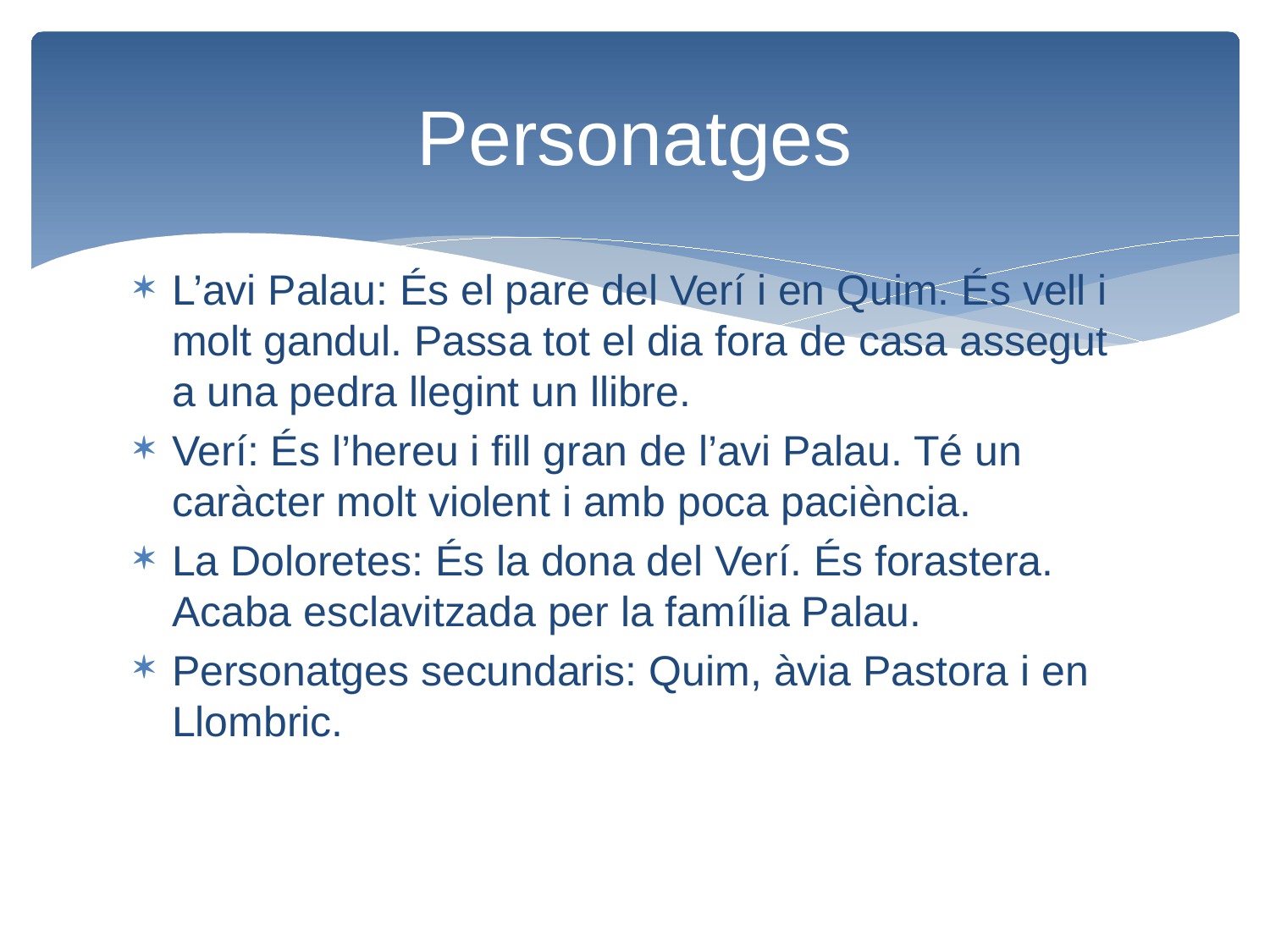

# Personatges
L’avi Palau: És el pare del Verí i en Quim. És vell i molt gandul. Passa tot el dia fora de casa assegut a una pedra llegint un llibre.
Verí: És l’hereu i fill gran de l’avi Palau. Té un caràcter molt violent i amb poca paciència.
La Doloretes: És la dona del Verí. És forastera. Acaba esclavitzada per la família Palau.
Personatges secundaris: Quim, àvia Pastora i en Llombric.